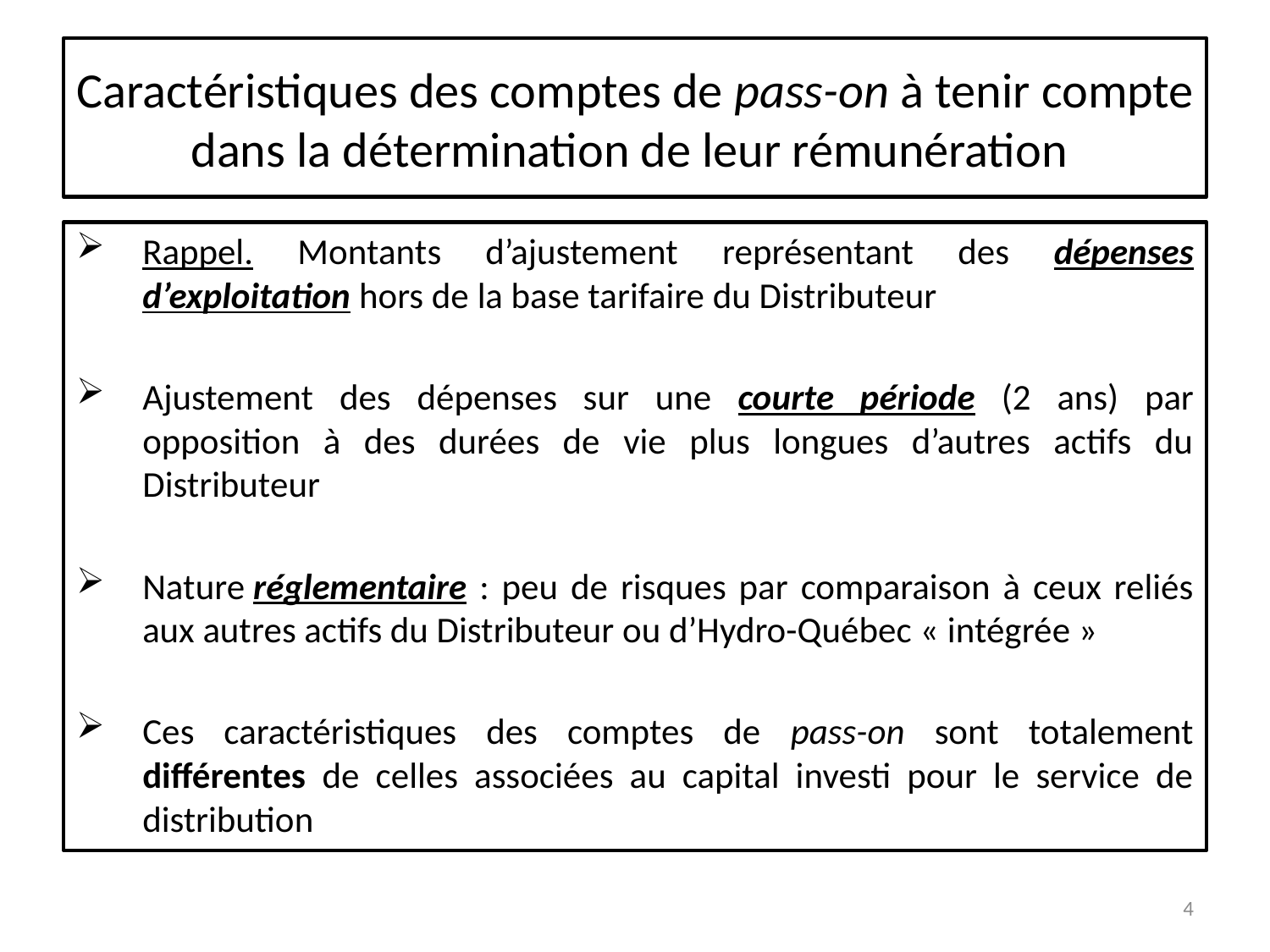

# Caractéristiques des comptes de pass-on à tenir compte dans la détermination de leur rémunération
Rappel. Montants d’ajustement représentant des dépenses d’exploitation hors de la base tarifaire du Distributeur

Ajustement des dépenses sur une courte période (2 ans) par opposition à des durées de vie plus longues d’autres actifs du Distributeur

Nature réglementaire : peu de risques par comparaison à ceux reliés aux autres actifs du Distributeur ou d’Hydro-Québec « intégrée »

Ces caractéristiques des comptes de pass-on sont totalement différentes de celles associées au capital investi pour le service de distribution

4